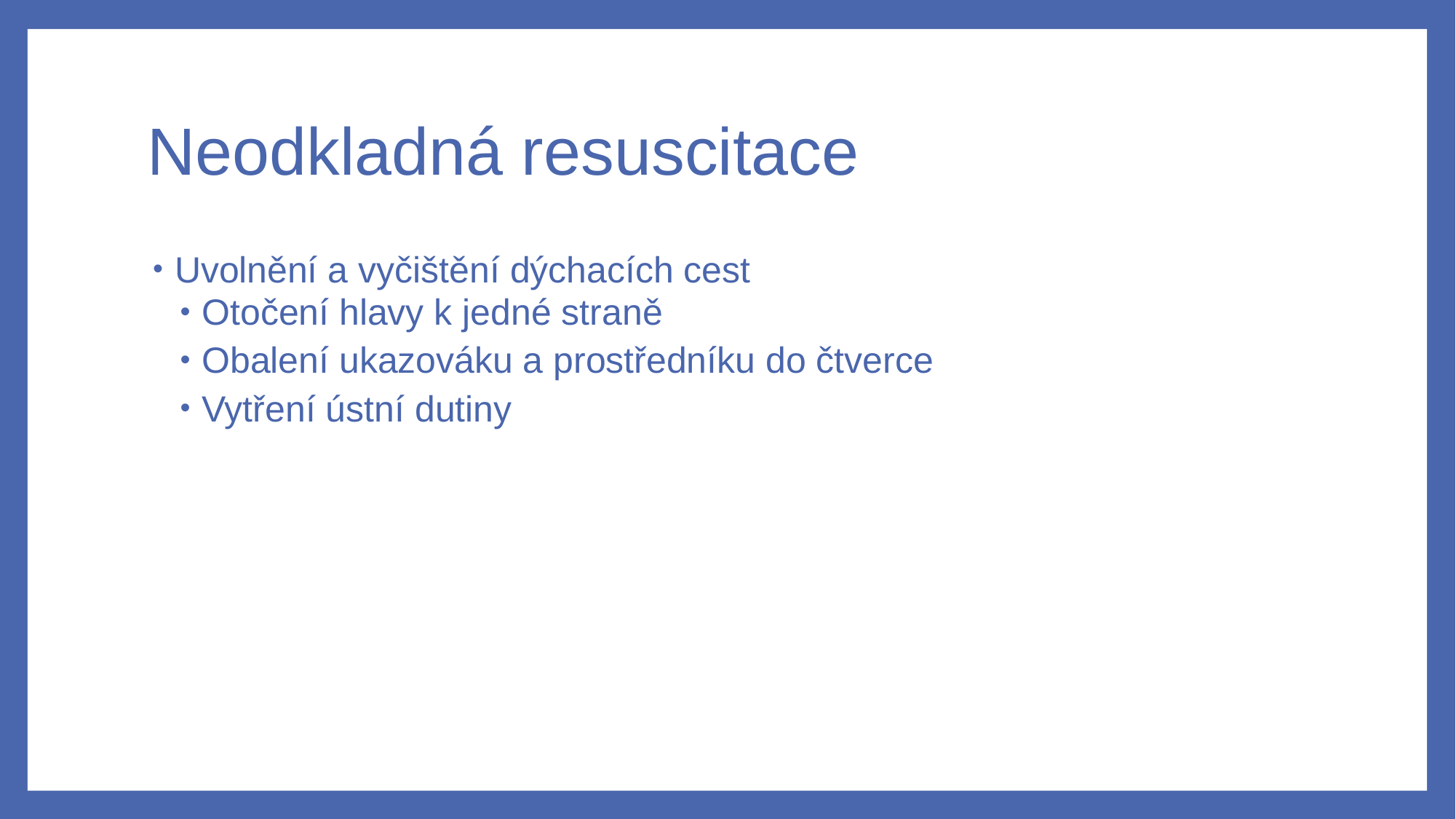

# Neodkladná resuscitace
Uvolnění a vyčištění dýchacích cest
Otočení hlavy k jedné straně
Obalení ukazováku a prostředníku do čtverce
Vytření ústní dutiny